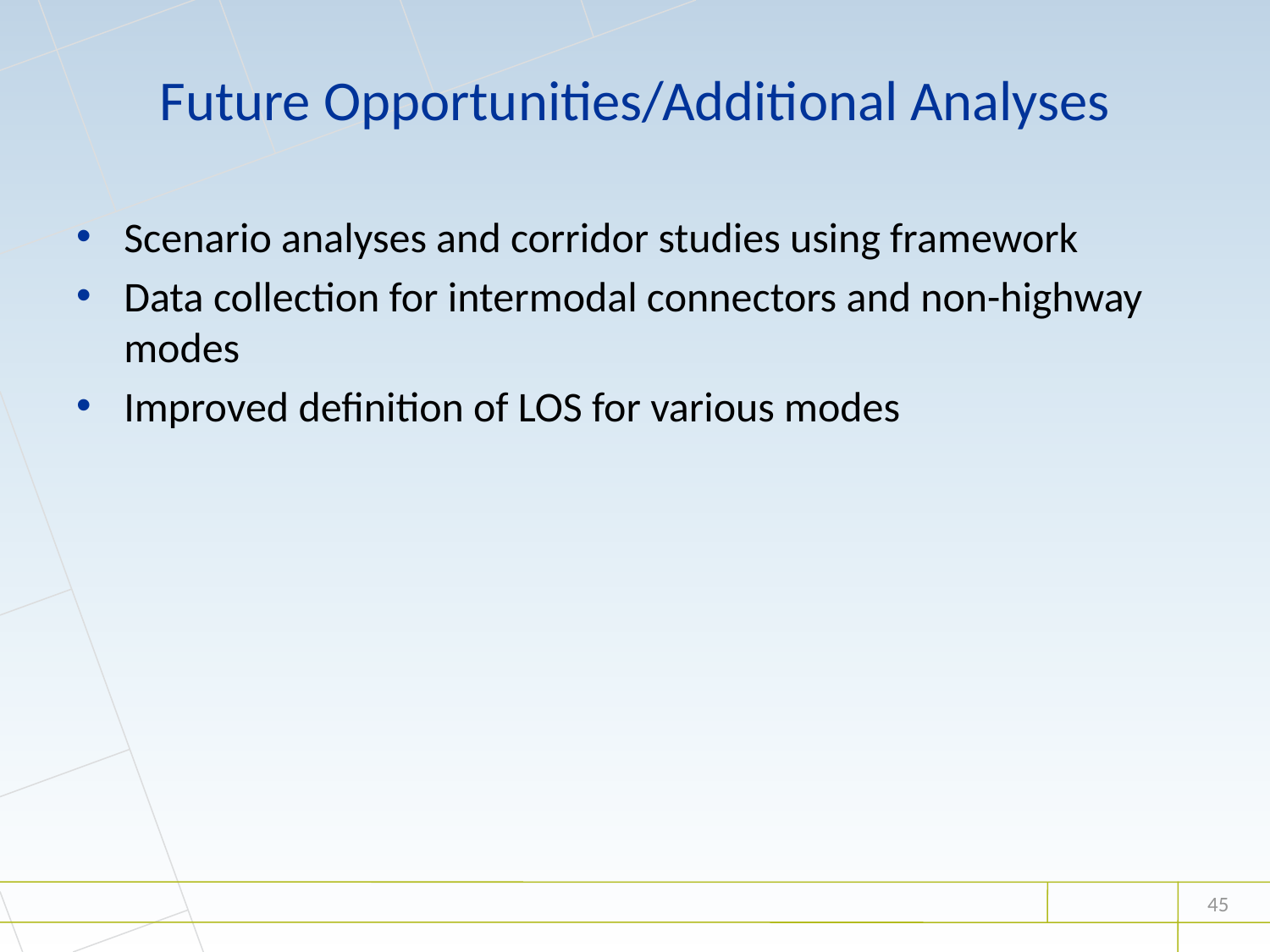

# Future Opportunities/Additional Analyses
Scenario analyses and corridor studies using framework
Data collection for intermodal connectors and non-highway modes
Improved definition of LOS for various modes
45